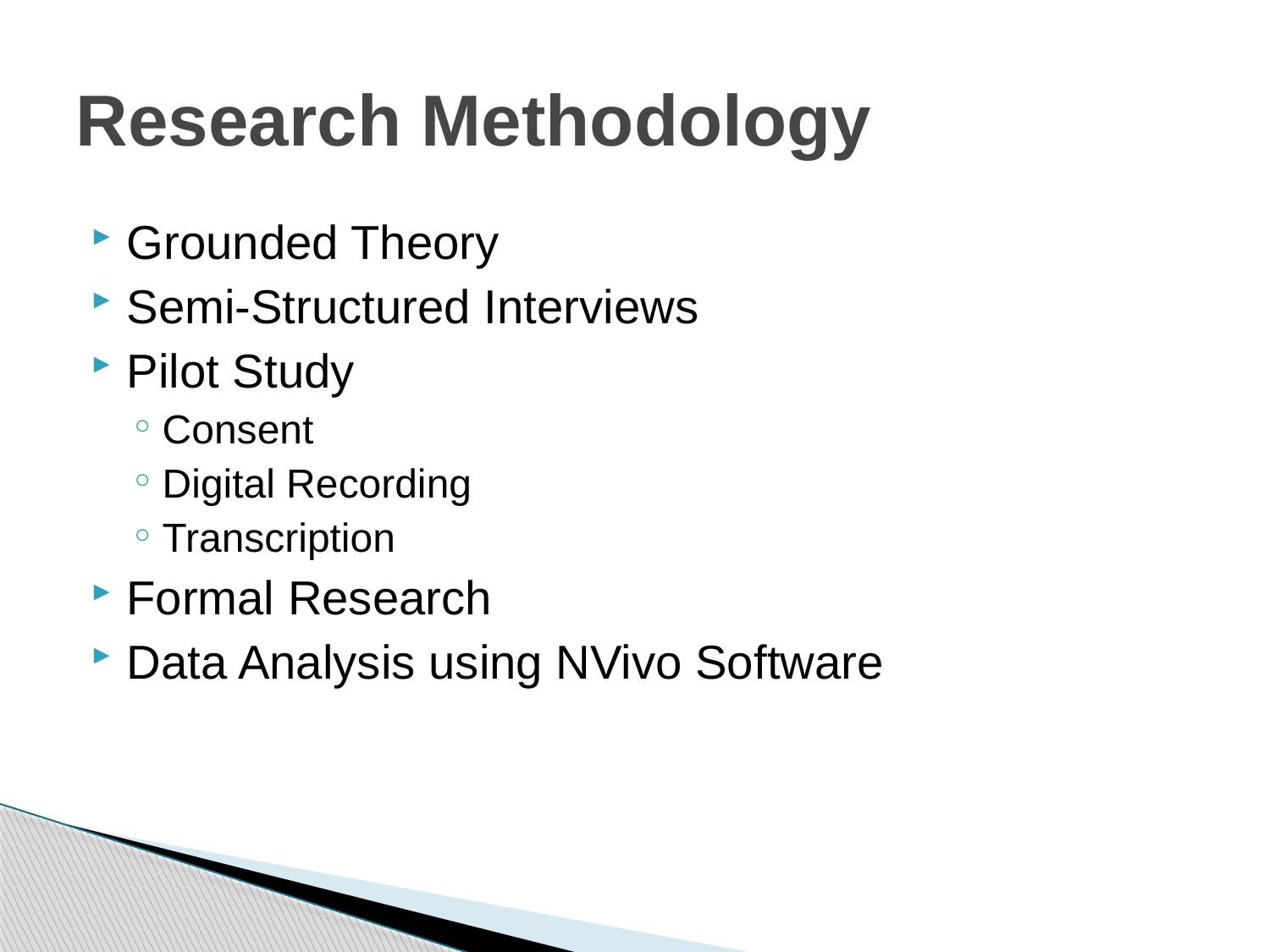

# Research Methodology
Grounded Theory
Semi-Structured Interviews
Pilot Study
Consent
Digital Recording
Transcription
Formal Research
Data Analysis using NVivo Software